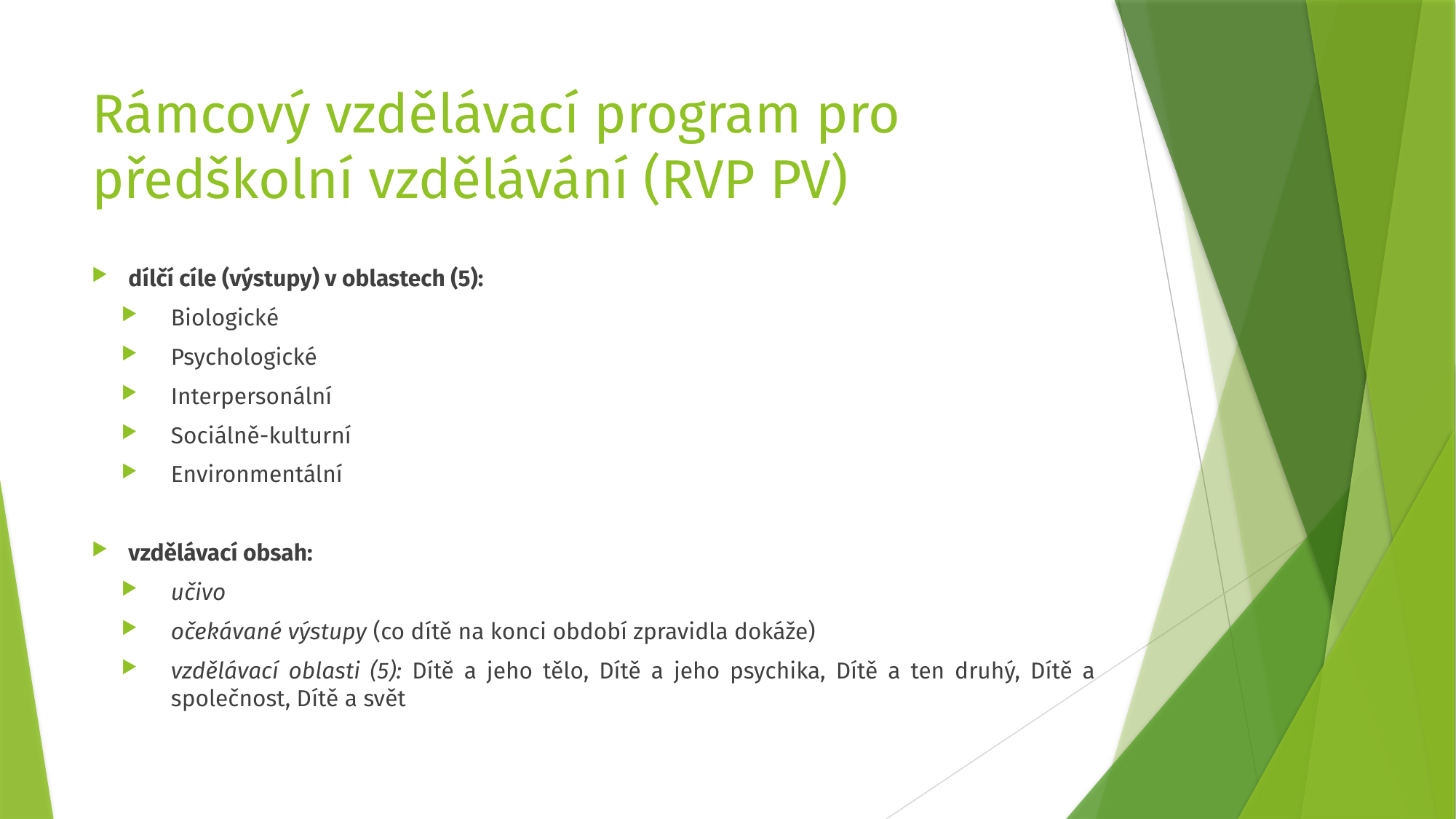

# Rámcový vzdělávací program pro předškolní vzdělávání (RVP PV)
dílčí cíle (výstupy) v oblastech (5):
Biologické
Psychologické
Interpersonální
Sociálně-kulturní
Environmentální

vzdělávací obsah:
učivo
očekávané výstupy (co dítě na konci období zpravidla dokáže)
vzdělávací oblasti (5): Dítě a jeho tělo, Dítě a jeho psychika, Dítě a ten druhý, Dítě a společnost, Dítě a svět